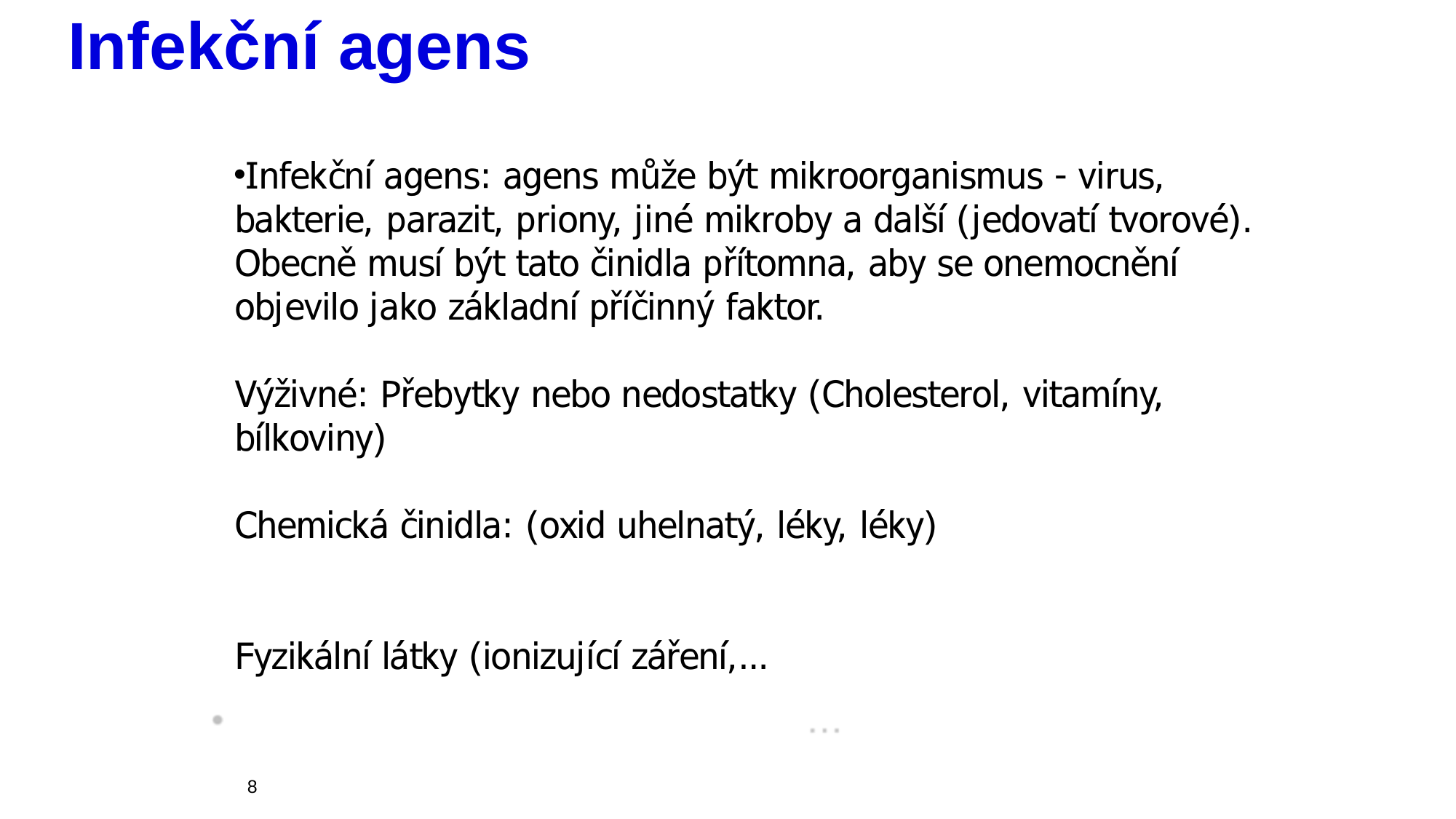

# Infekční agens
Infekční agens: agens může být mikroorganismus - virus, bakterie, parazit, priony, jiné mikroby a další (jedovatí tvorové). Obecně musí být tato činidla přítomna, aby se onemocnění objevilo jako základní příčinný faktor.
Výživné: Přebytky nebo nedostatky (Cholesterol, vitamíny,
bílkoviny)
Chemická činidla: (oxid uhelnatý, léky, léky)
Fyzikální látky (ionizující záření,…

8